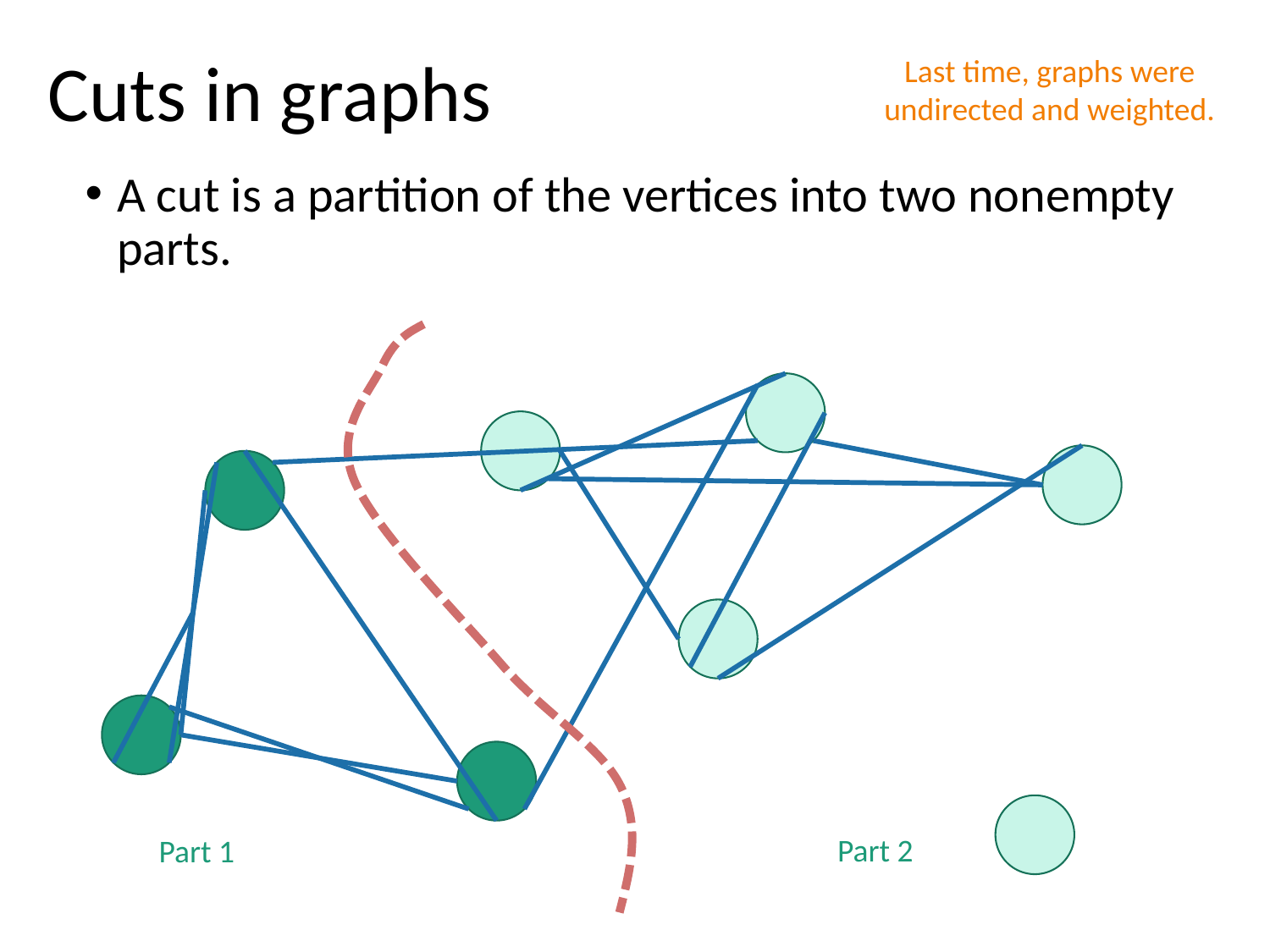

# Cuts in graphs
Last time, graphs were undirected and weighted.
A cut is a partition of the vertices into two nonempty parts.

Part 2
Part 1